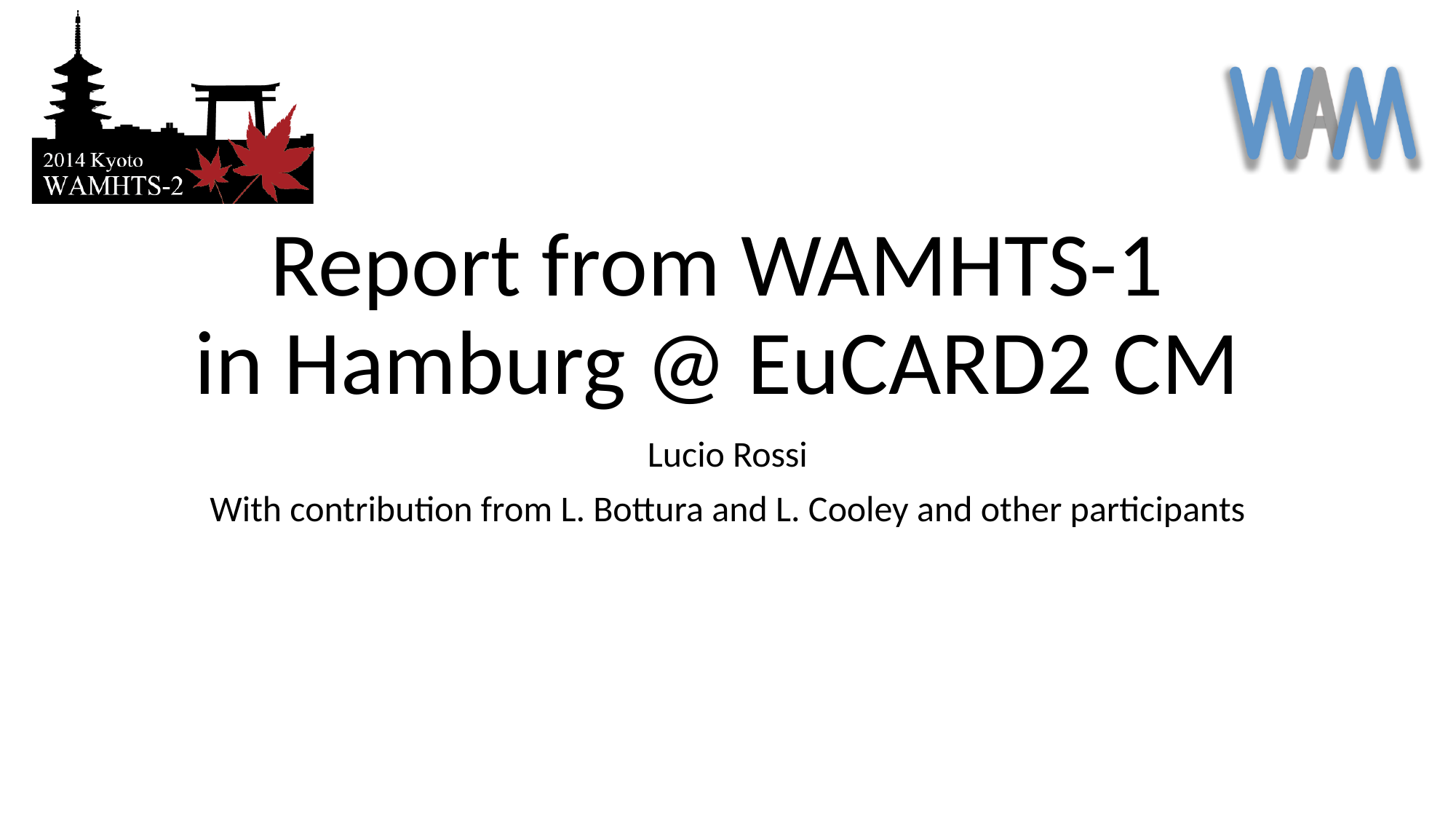

# Report from WAMHTS-1 in Hamburg @ EuCARD2 CM
Lucio Rossi
With contribution from L. Bottura and L. Cooley and other participants